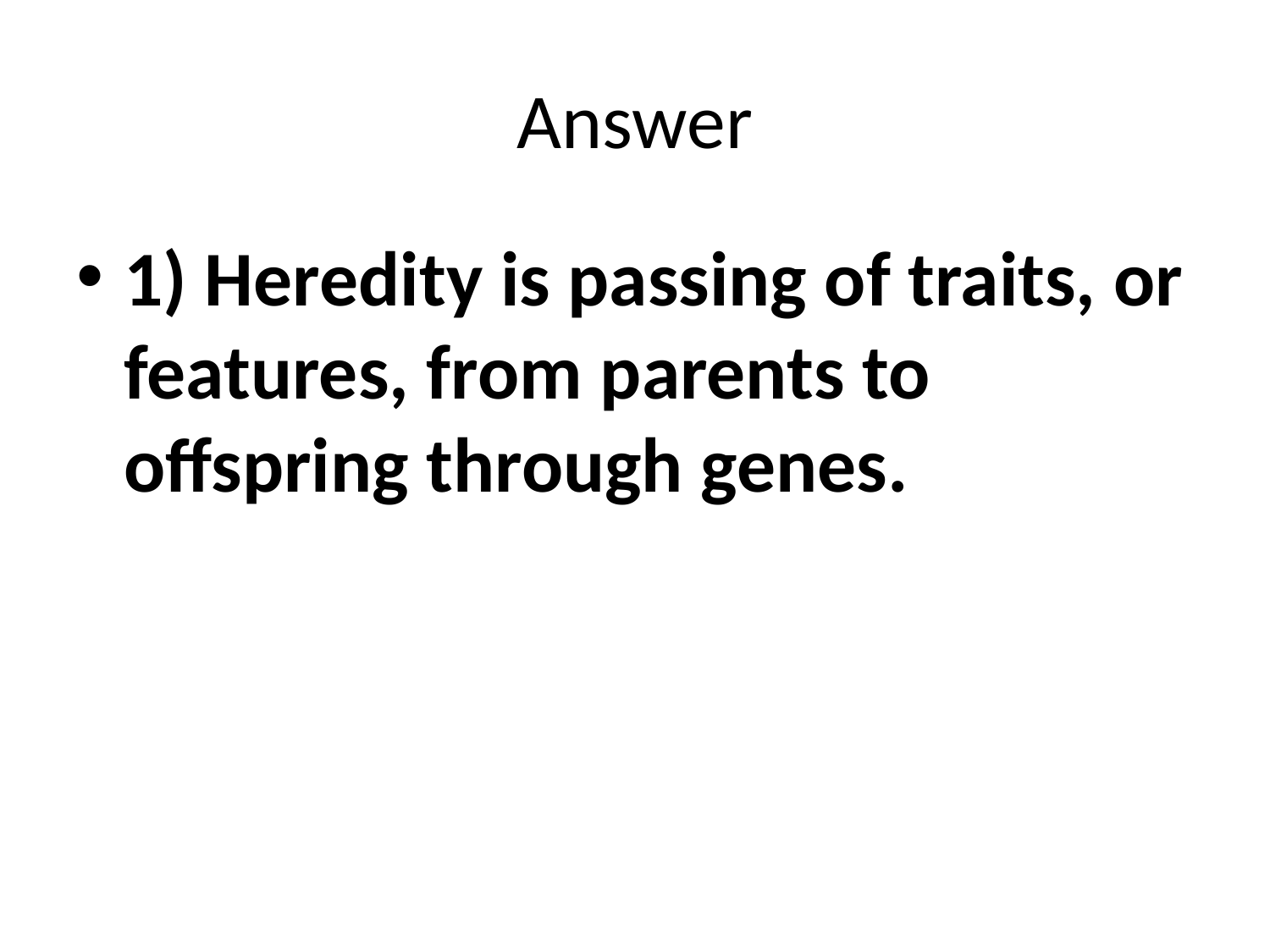

# Answer
1) Heredity is passing of traits, or features, from parents to offspring through genes.